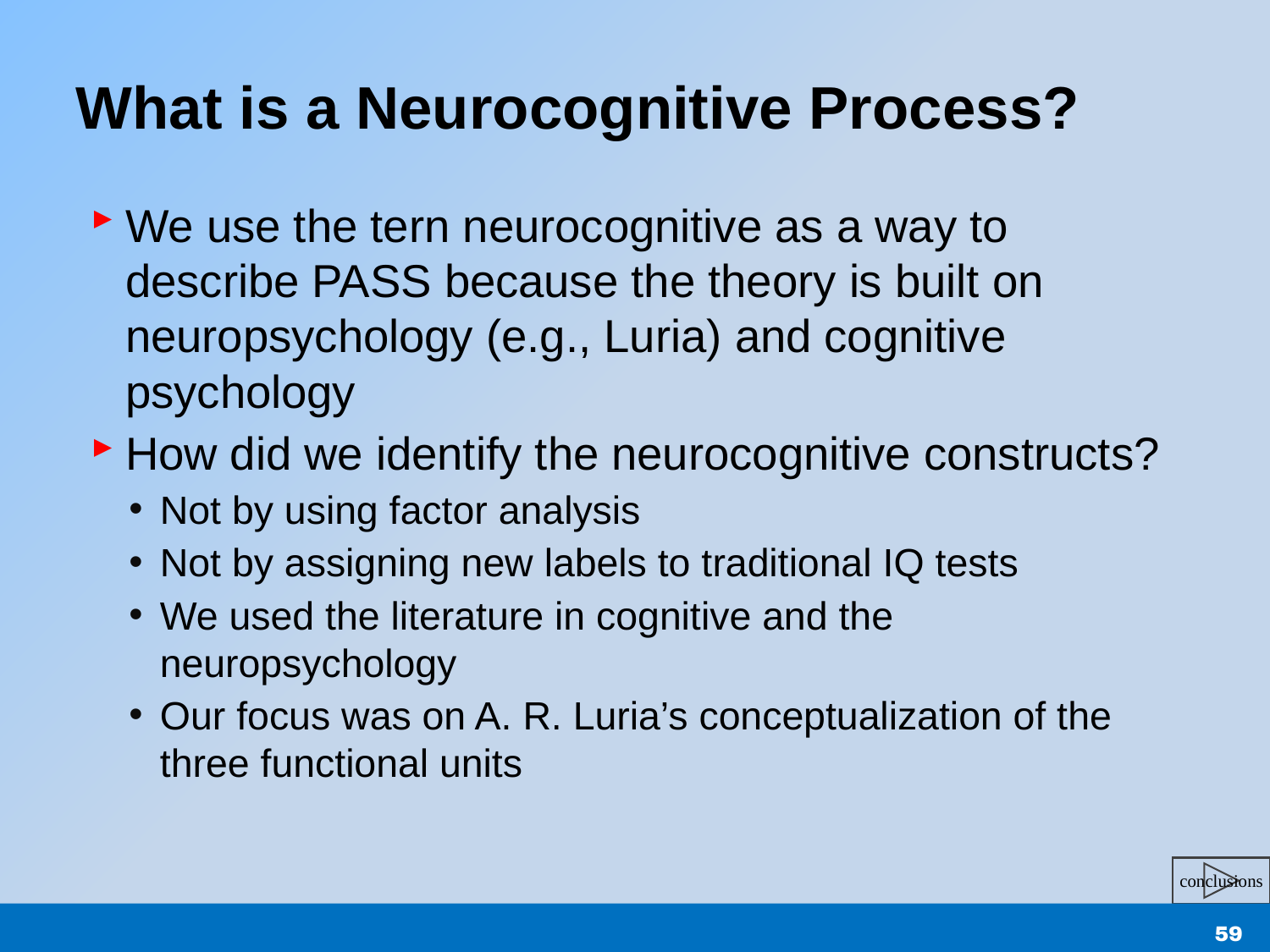

# What is a Neurocognitive Process?
We use the tern neurocognitive as a way to describe PASS because the theory is built on neuropsychology (e.g., Luria) and cognitive psychology
How did we identify the neurocognitive constructs?
Not by using factor analysis
Not by assigning new labels to traditional IQ tests
We used the literature in cognitive and the neuropsychology
Our focus was on A. R. Luria’s conceptualization of the three functional units
59